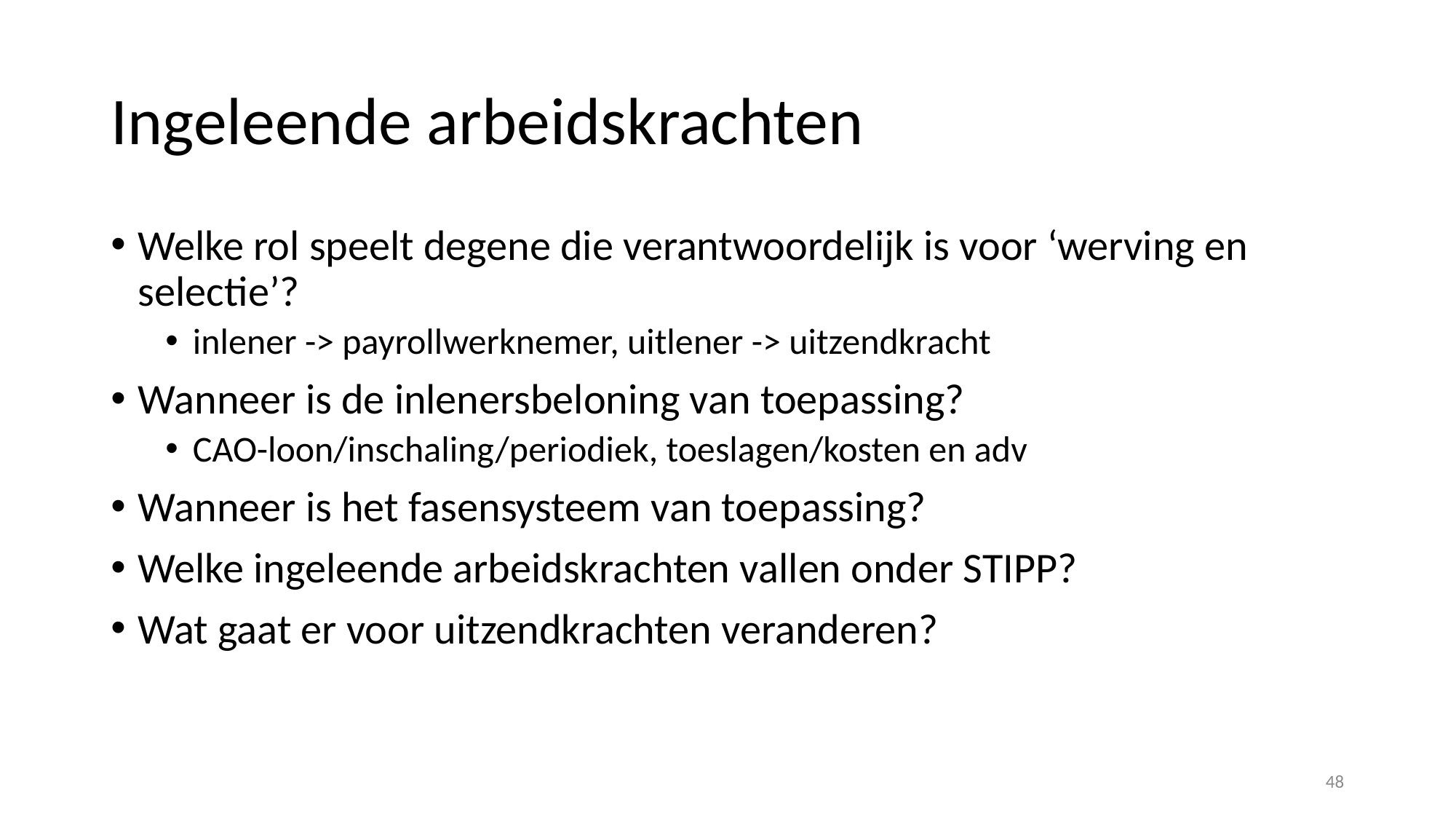

# Ingeleende arbeidskrachten
Welke rol speelt degene die verantwoordelijk is voor ‘werving en selectie’?
inlener -> payrollwerknemer, uitlener -> uitzendkracht
Wanneer is de inlenersbeloning van toepassing?
CAO-loon/inschaling/periodiek, toeslagen/kosten en adv
Wanneer is het fasensysteem van toepassing?
Welke ingeleende arbeidskrachten vallen onder STIPP?
Wat gaat er voor uitzendkrachten veranderen?
48